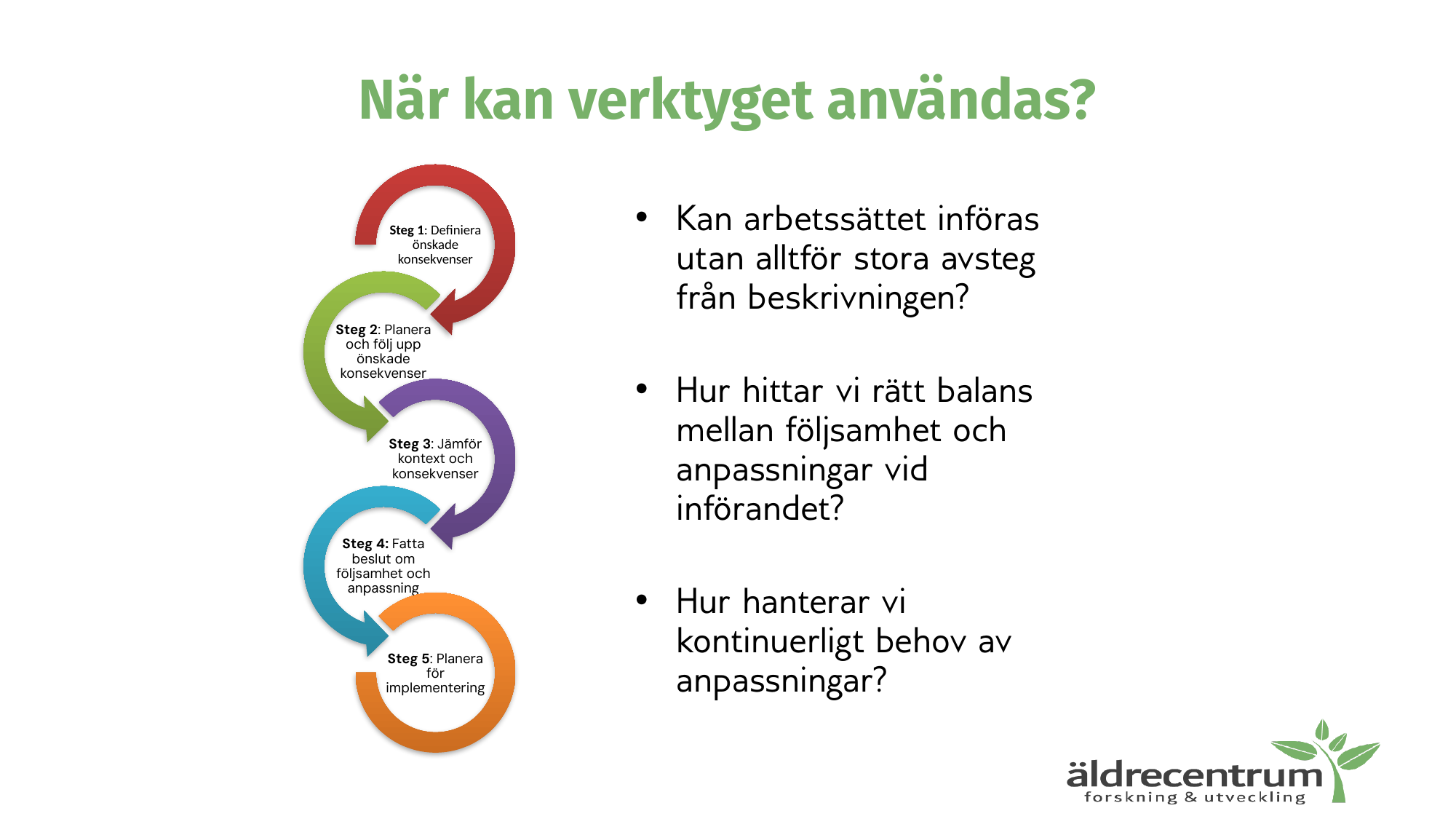

# När kan verktyget användas?
Steg 1: Definiera önskade konsekvenser
Steg 2: Planera och följ upp önskade konsekvenser
Steg 3: Jämför kontext och konsekvenser
Steg 4: Fatta beslut om följsamhet och anpassning
Steg 5: Planera för implementering
Kan arbetssättet införas utan alltför stora avsteg från beskrivningen?

Hur hittar vi rätt balans mellan följsamhet och anpassningar vid införandet?

Hur hanterar vi kontinuerligt behov av anpassningar?